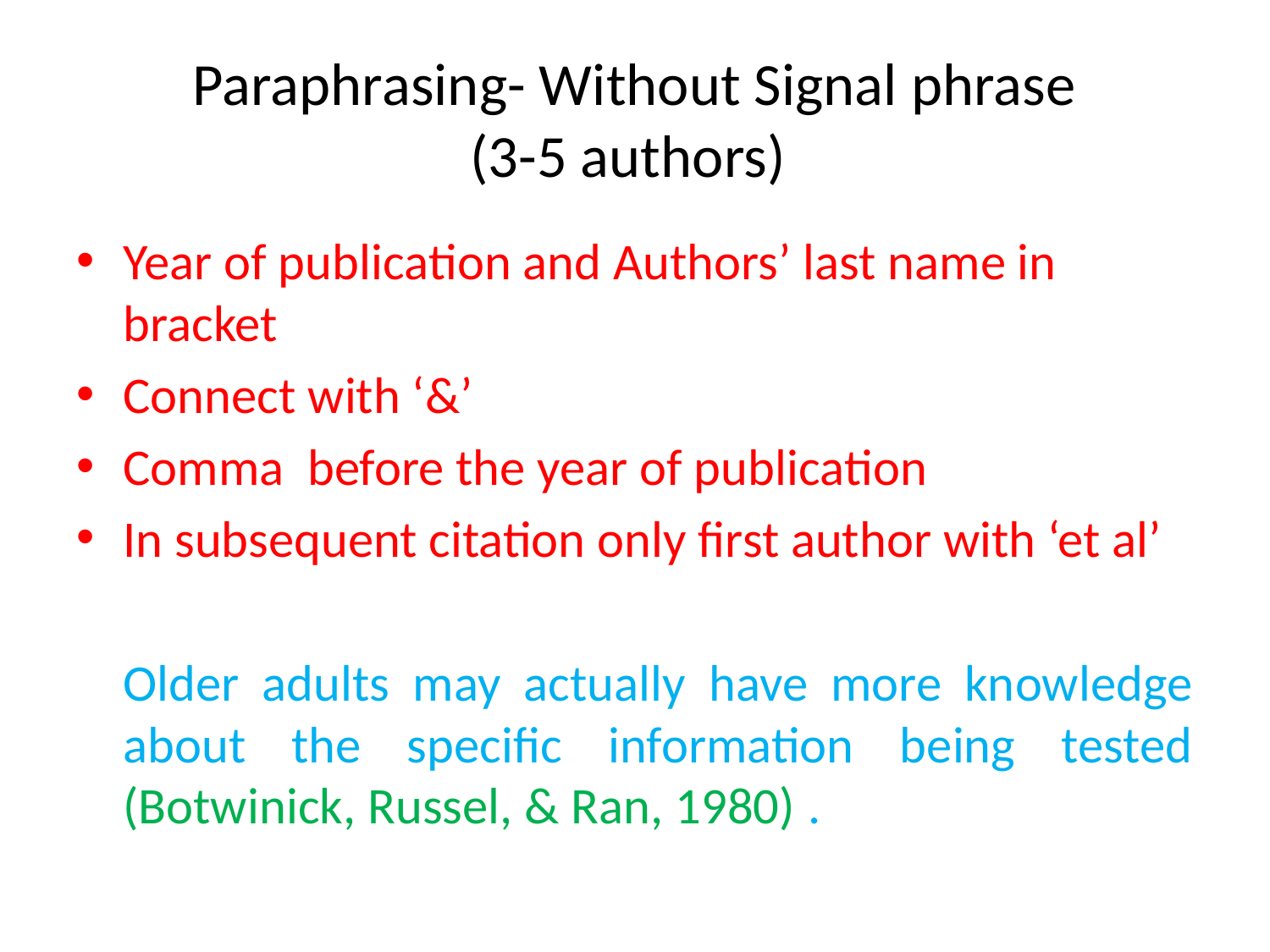

# Paraphrasing- Without Signal phrase (3-5 authors)
Year of publication and Authors’ last name in bracket
Connect with ‘&’
Comma  before the year of publication
In subsequent citation only first author with ‘et al’

Older adults may actually have more knowledge about the specific information being tested (Botwinick, Russel, & Ran, 1980) .